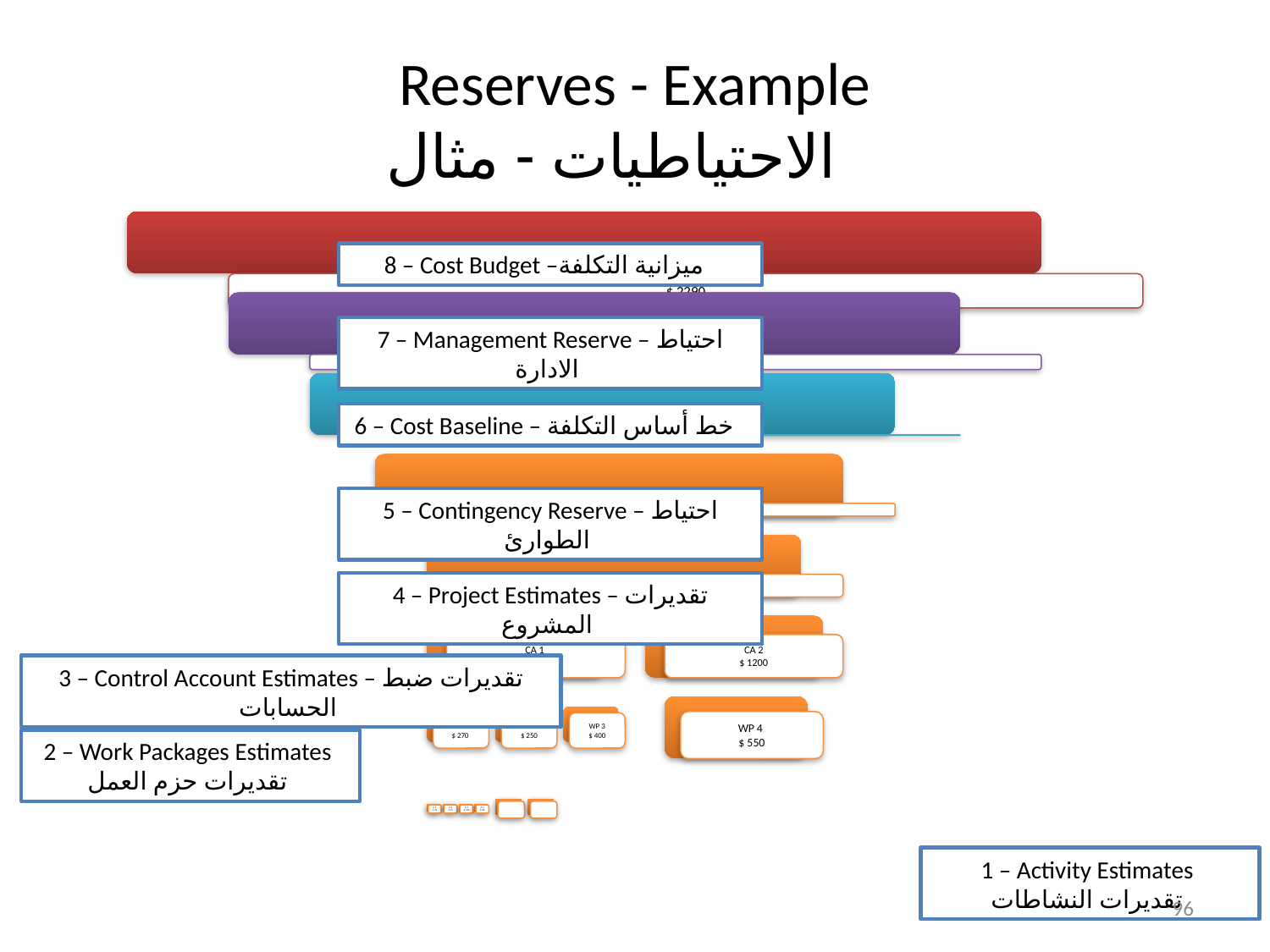

# Reserves - Example الاحتياطيات - مثال
$ 2290
$ 2200
$ 180
$ 2120
CA 1
$ 920
WP 1
$ 270
A 2
$ 75
A 1
$ 25
A 3
$ 110
A 4
$ 60
WP 2
$ 250
A 5
$ 120
WP 3
$ 400
CA 2
$ 1200
WP 4
$ 550
A 6
$ 130
8 – Cost Budget –ميزانية التكلفة
7 – Management Reserve – احتياط الادارة
6 – Cost Baseline – خط أساس التكلفة
5 – Contingency Reserve – احتياط الطوارئ
4 – Project Estimates – تقديرات المشروع
3 – Control Account Estimates – تقديرات ضبط الحسابات
2 – Work Packages Estimates
تقديرات حزم العمل
1 – Activity Estimates
تقديرات النشاطات
96